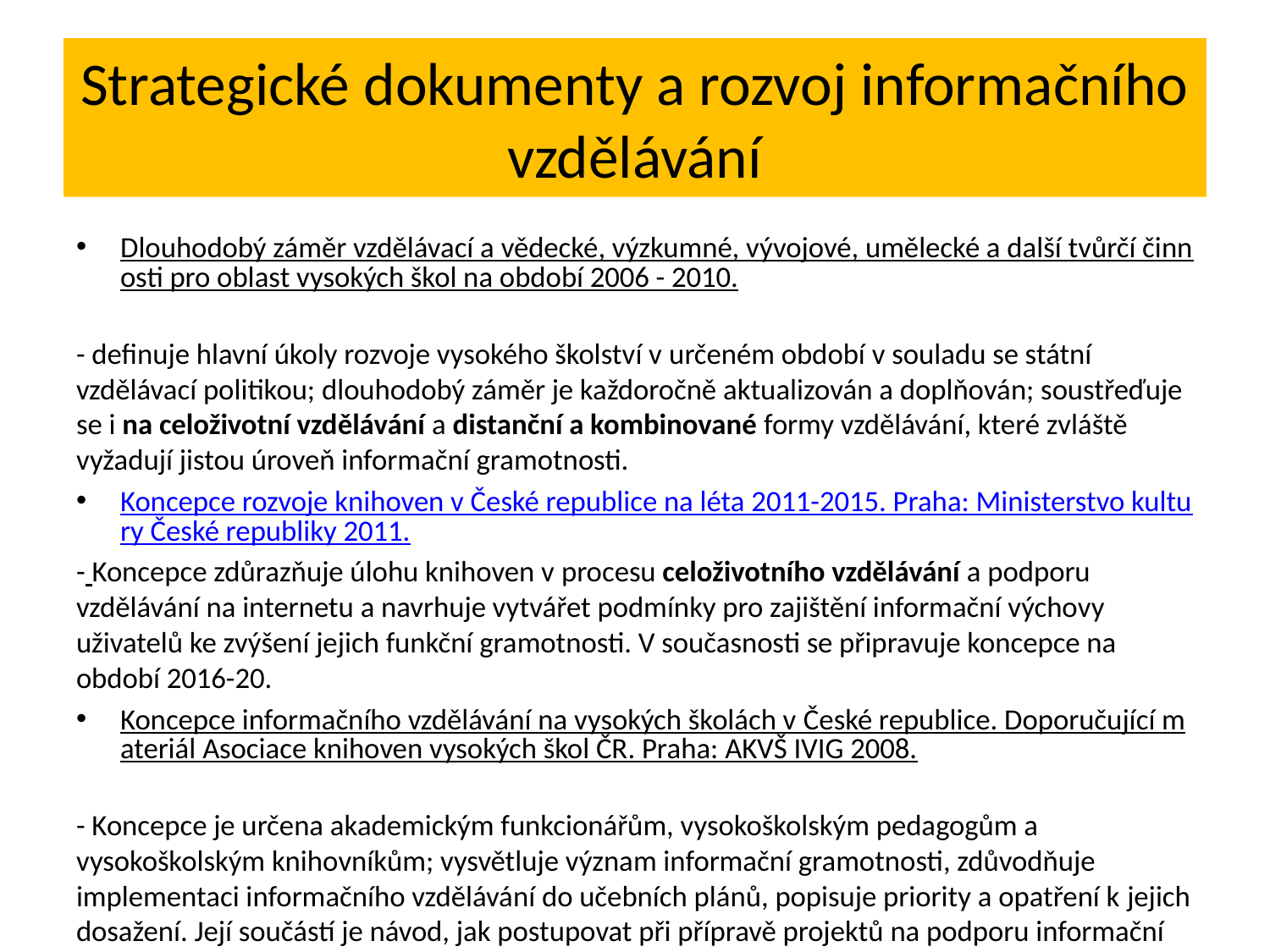

# Strategické dokumenty a rozvoj informačního vzdělávání
Dlouhodobý záměr vzdělávací a vědecké, výzkumné, vývojové, umělecké a další tvůrčí činnosti pro oblast vysokých škol na období 2006 - 2010.
- definuje hlavní úkoly rozvoje vysokého školství v určeném období v souladu se státní vzdělávací politikou; dlouhodobý záměr je každoročně aktualizován a doplňován; soustřeďuje se i na celoživotní vzdělávání a distanční a kombinované formy vzdělávání, které zvláště vyžadují jistou úroveň informační gramotnosti.
Koncepce rozvoje knihoven v České republice na léta 2011-2015. Praha: Ministerstvo kultury České republiky 2011.
- Koncepce zdůrazňuje úlohu knihoven v procesu celoživotního vzdělávání a podporu vzdělávání na internetu a navrhuje vytvářet podmínky pro zajištění informační výchovy uživatelů ke zvýšení jejich funkční gramotnosti. V současnosti se připravuje koncepce na období 2016-20.
Koncepce informačního vzdělávání na vysokých školách v České republice. Doporučující materiál Asociace knihoven vysokých škol ČR. Praha: AKVŠ IVIG 2008.
- Koncepce je určena akademickým funkcionářům, vysokoškolským pedagogům a vysokoškolským knihovníkům; vysvětluje význam informační gramotnosti, zdůvodňuje implementaci informačního vzdělávání do učebních plánů, popisuje priority a opatření k jejich dosažení. Její součástí je návod, jak postupovat při přípravě projektů na podporu informační gramotnosti.